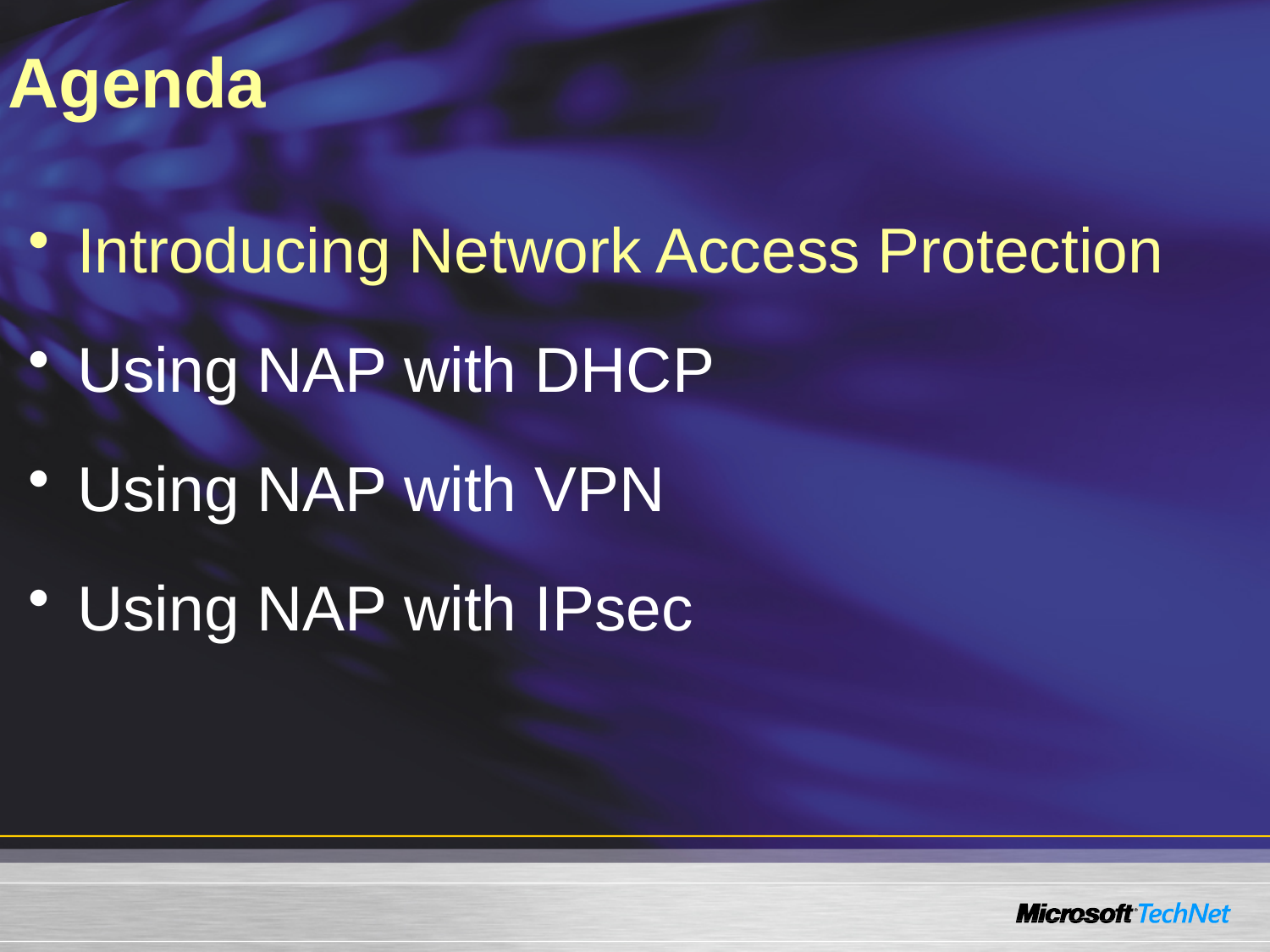

# Agenda
Introducing Network Access Protection
Using NAP with DHCP
Using NAP with VPN
Using NAP with IPsec